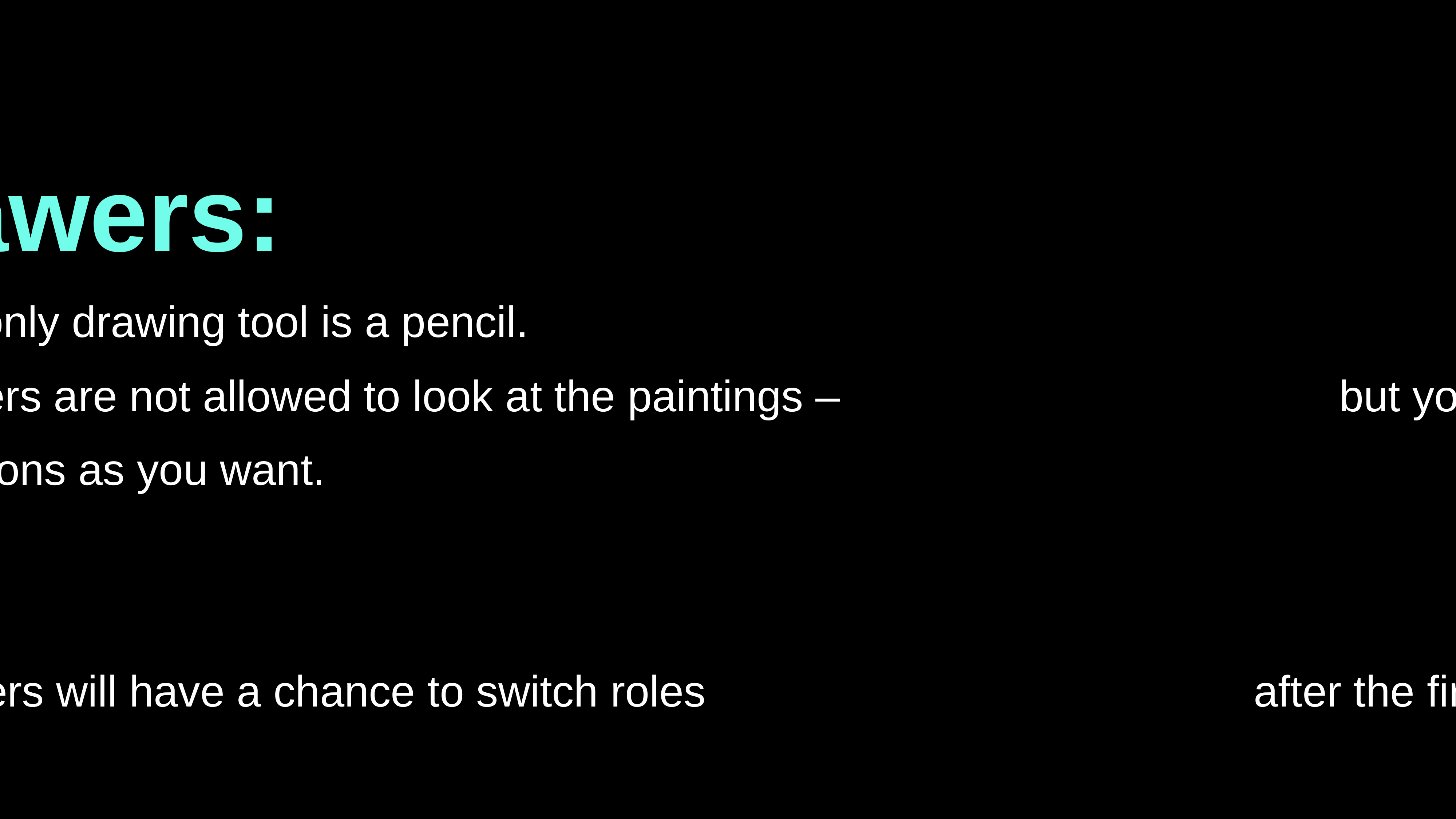

Drawers:
Your only drawing tool is a pencil.
Drawers are not allowed to look at the paintings –                                         but you may ask as many questions as you want.

Partners will have a chance to switch roles                                             after the first round.